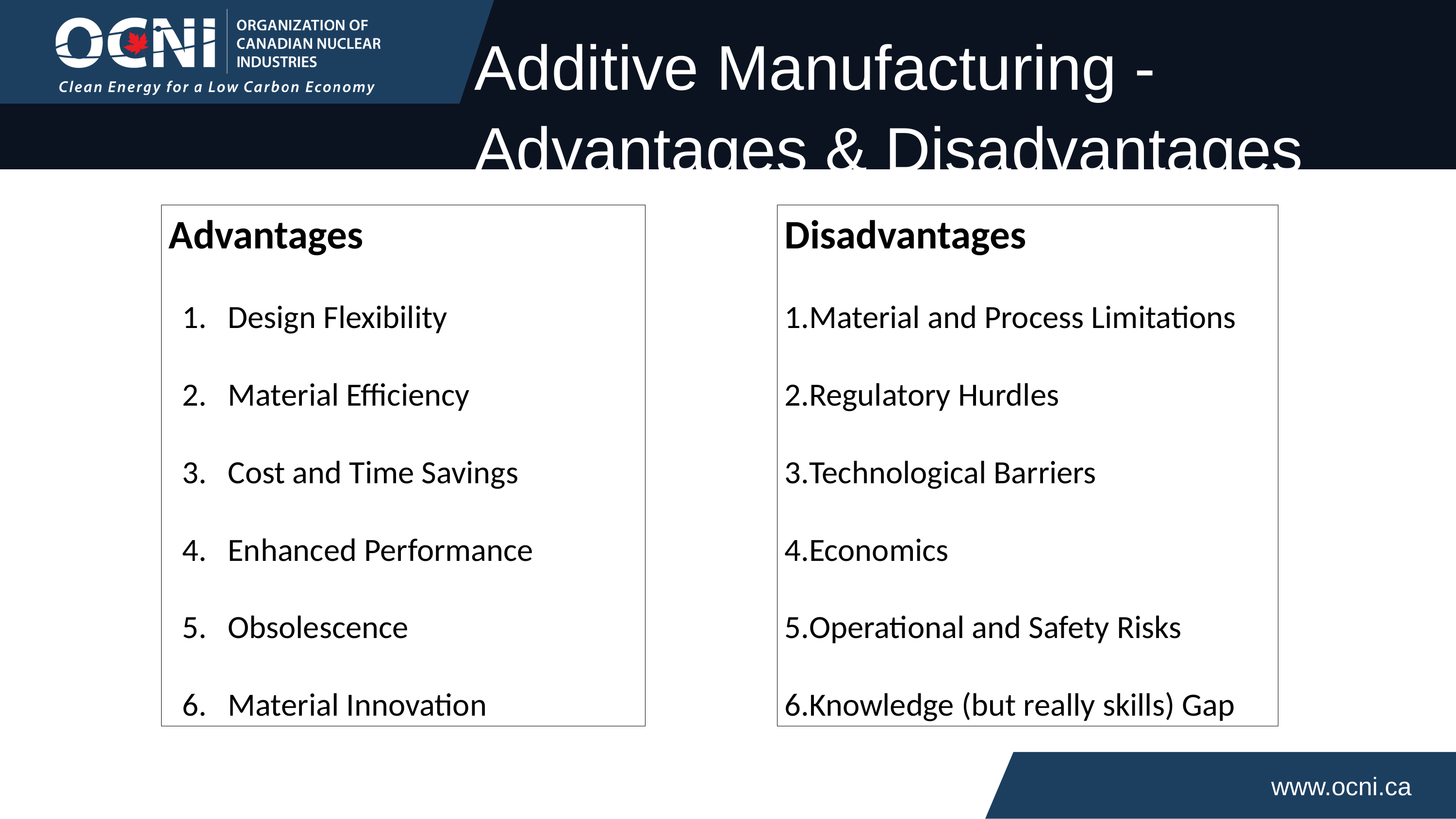

Additive Manufacturing -
Advantages & Disadvantages
Disadvantages
Material and Process Limitations
Regulatory Hurdles
Technological Barriers
Economics
Operational and Safety Risks
Knowledge (but really skills) Gap
Advantages
Design Flexibility
Material Efficiency
Cost and Time Savings
Enhanced Performance
Obsolescence
Material Innovation

www.ocni.ca